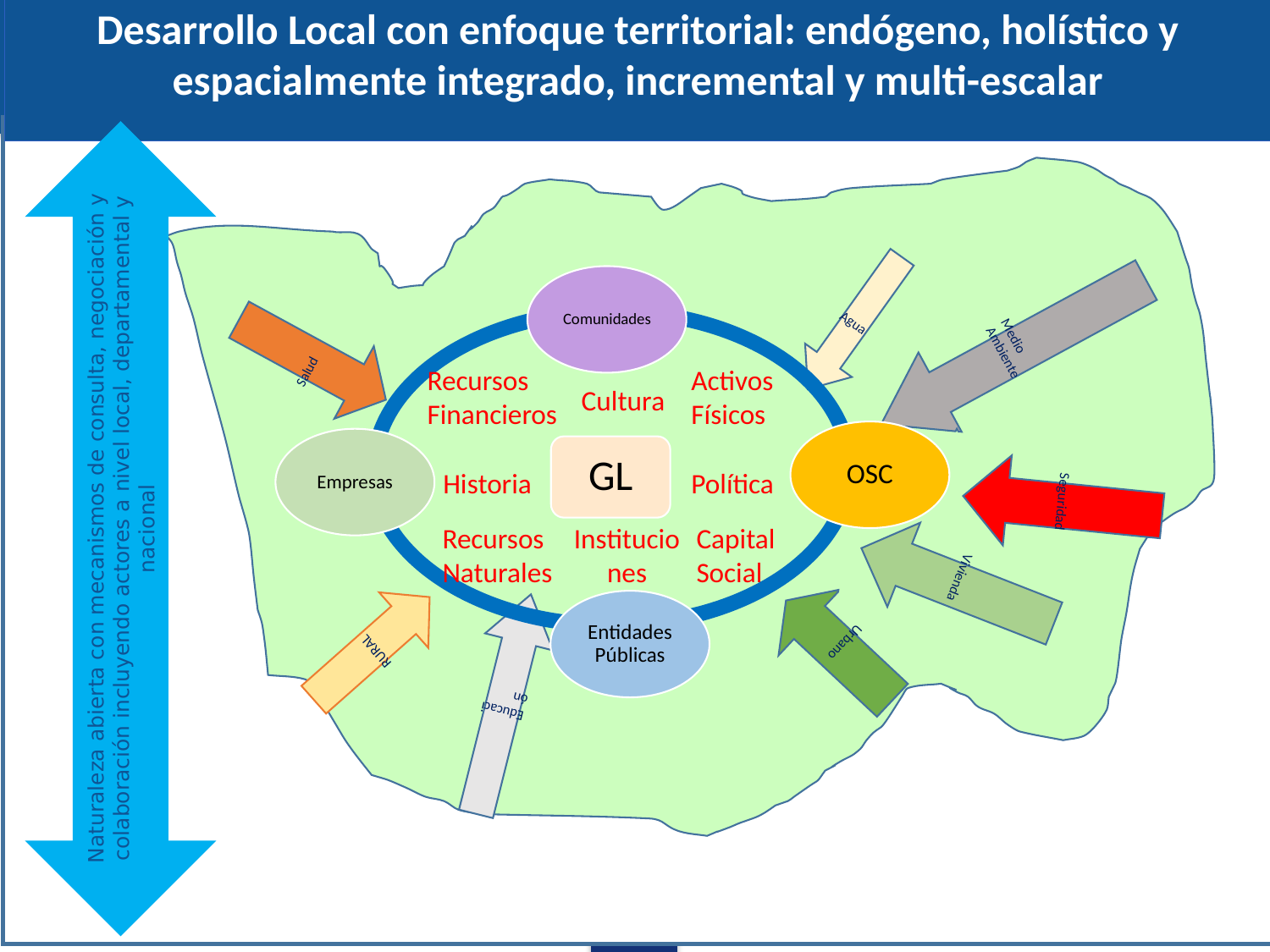

Desarrollo Local con enfoque territorial: endógeno, holístico y espacialmente integrado, incremental y multi-escalar
Enfoque Sectorial y Fragmentado
Gobierno Nacional
Localización de políticas nacionales
Salud
Agua Saneamien
Vivienda
Des. Urbano
Seguridad
Des. Rural
Medio Ambiente
Educación
Gobierno Local Como Agente del Gobierno Nacional
LG
COM.
OSC

EMPR.
PUBL.

Naturaleza abierta con mecanismos de consulta, negociación y colaboración incluyendo actores a nivel local, departamental y nacional

#
Medio Ambiente
Agua
Comunidades
Salud

Recursos
Financieros
Activos Físicos
Cultura
Seguridad
OSC
Empresas
GL
Historia
Política
Vivienda
Instituciones

Recursos
Naturales
Capital
Social
RURAL
Urbano
Entidades Públicas
Educación